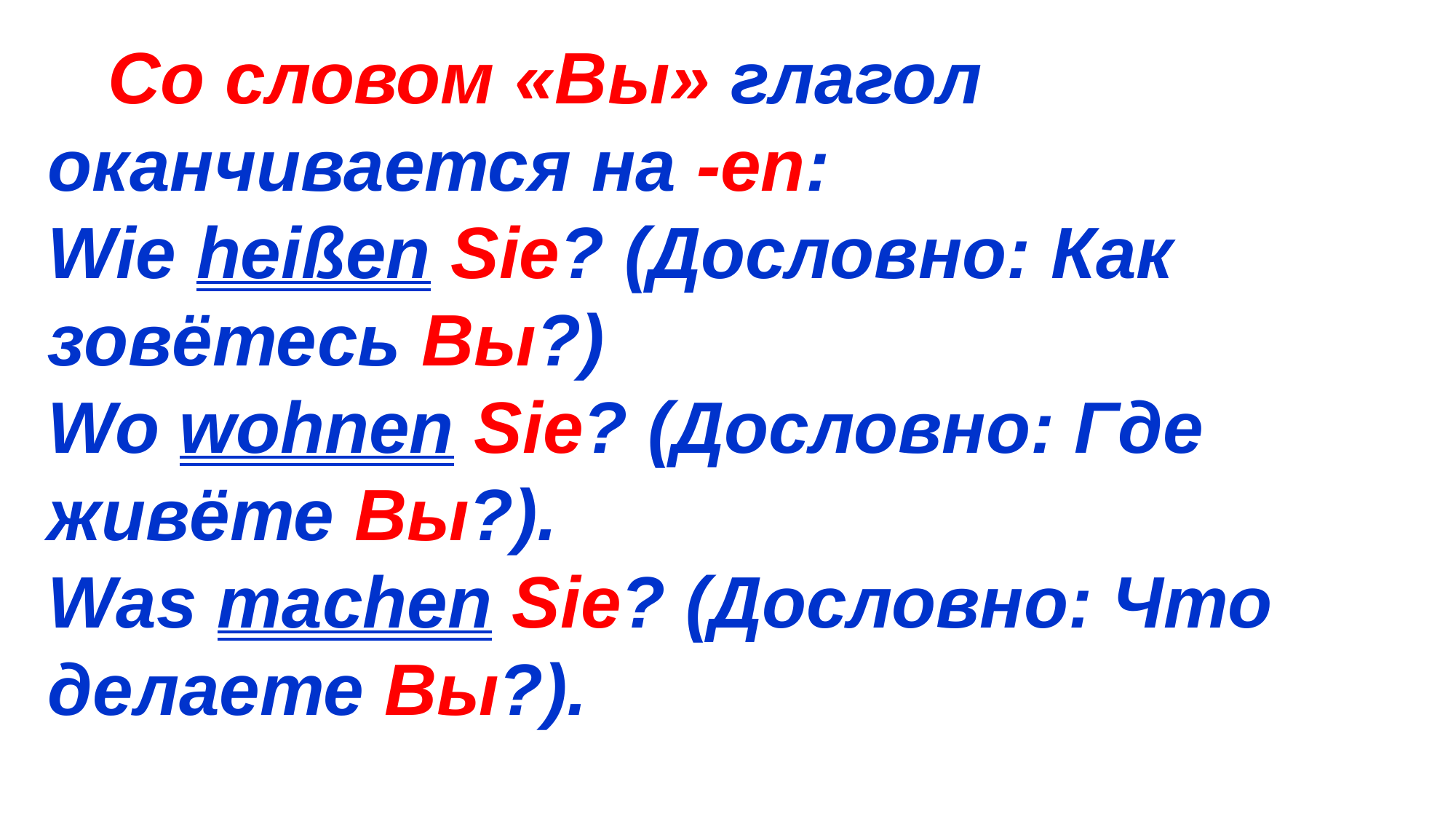

Со словом «Вы» глагол оканчивается на -en:
Wie heißen Sie? (Дословно: Как зовётесь Вы?)
Wo wohnen Sie? (Дословно: Где живёте Вы?).
Was machen Sie? (Дословно: Что делаете Вы?).